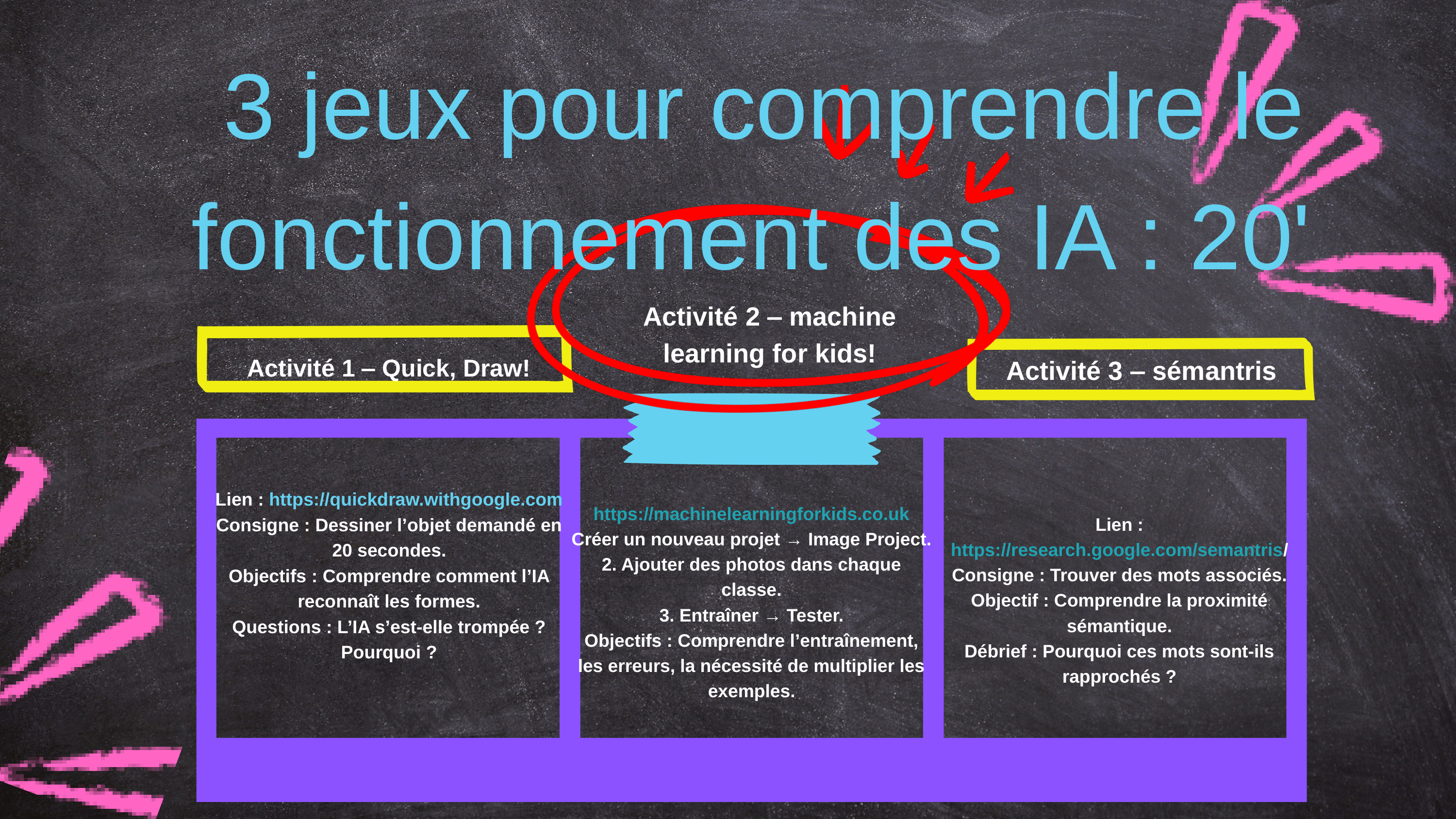

3 jeux pour comprendre le fonctionnement des IA : 20'

Activité 2 ‒ machine learning for kids!

Activité 1 ‒ Quick, Draw!

Activité 3 ‒ sémantris

Lien : https://quickdraw.withgoogle.com
Consigne : Dessiner l’objet demandé en 20 secondes.
Objectifs : Comprendre comment l’IA reconnaît les formes.
Questions : L’IA s’est-elle trompée ? Pourquoi ?

https://machinelearningforkids.co.uk
Créer un nouveau projet → Image Project.
2. Ajouter des photos dans chaque classe.
3. Entraîner → Tester.
Objectifs : Comprendre l’entraînement, les erreurs, la nécessité de multiplier les exemples.

Lien : https://research.google.com/semantris/
Consigne : Trouver des mots associés.
Objectif : Comprendre la proximité sémantique.
Débrief : Pourquoi ces mots sont-ils rapprochés ?